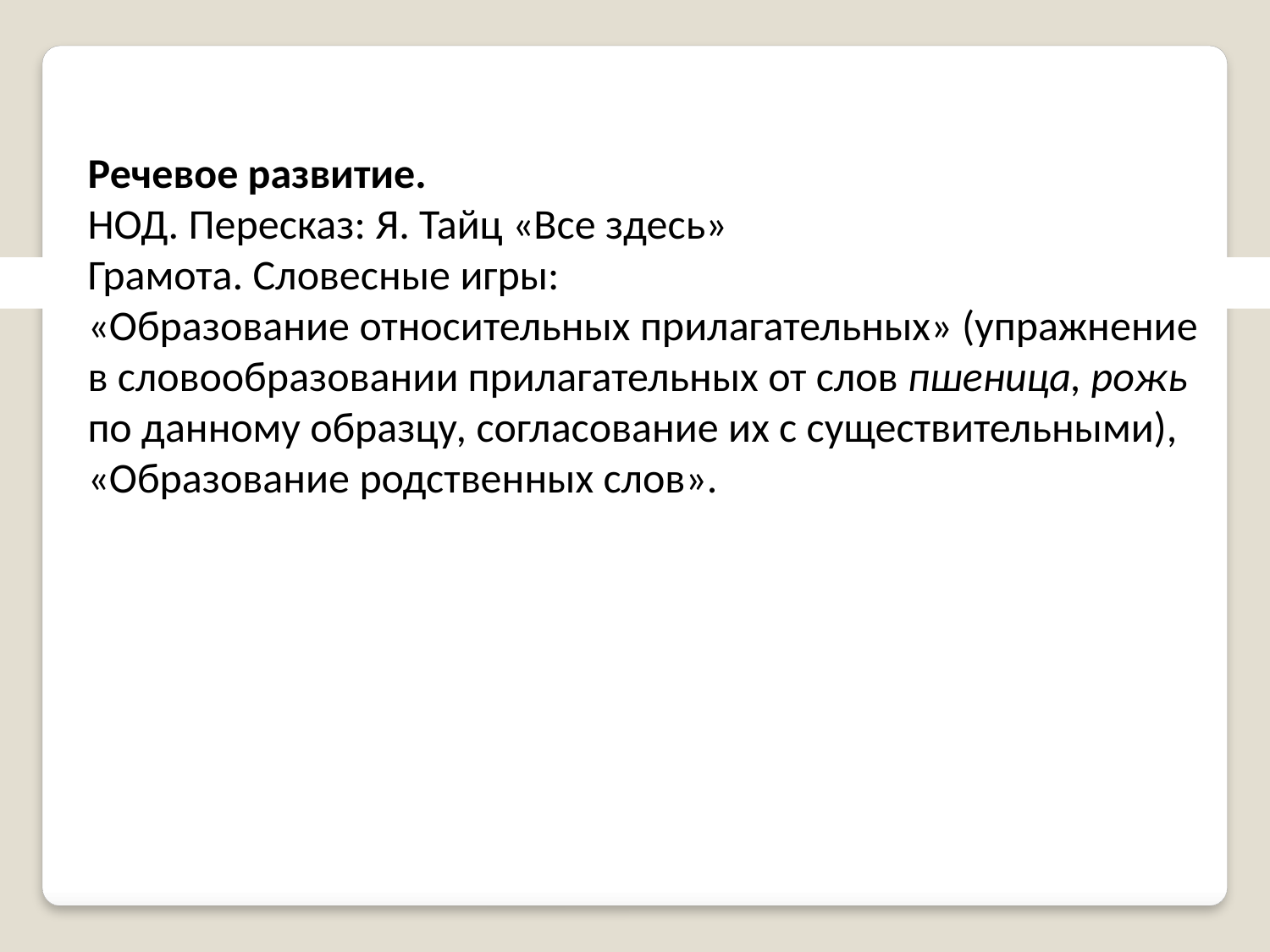

Речевое развитие.
НОД. Пересказ: Я. Тайц «Все здесь»
Грамота. Словесные игры:
«Образование относительных прилагательных» (упражнение в словообразовании прилагательных от слов пшеница, рожь по данному образцу, согласование их с существительными),
«Образование родственных слов».